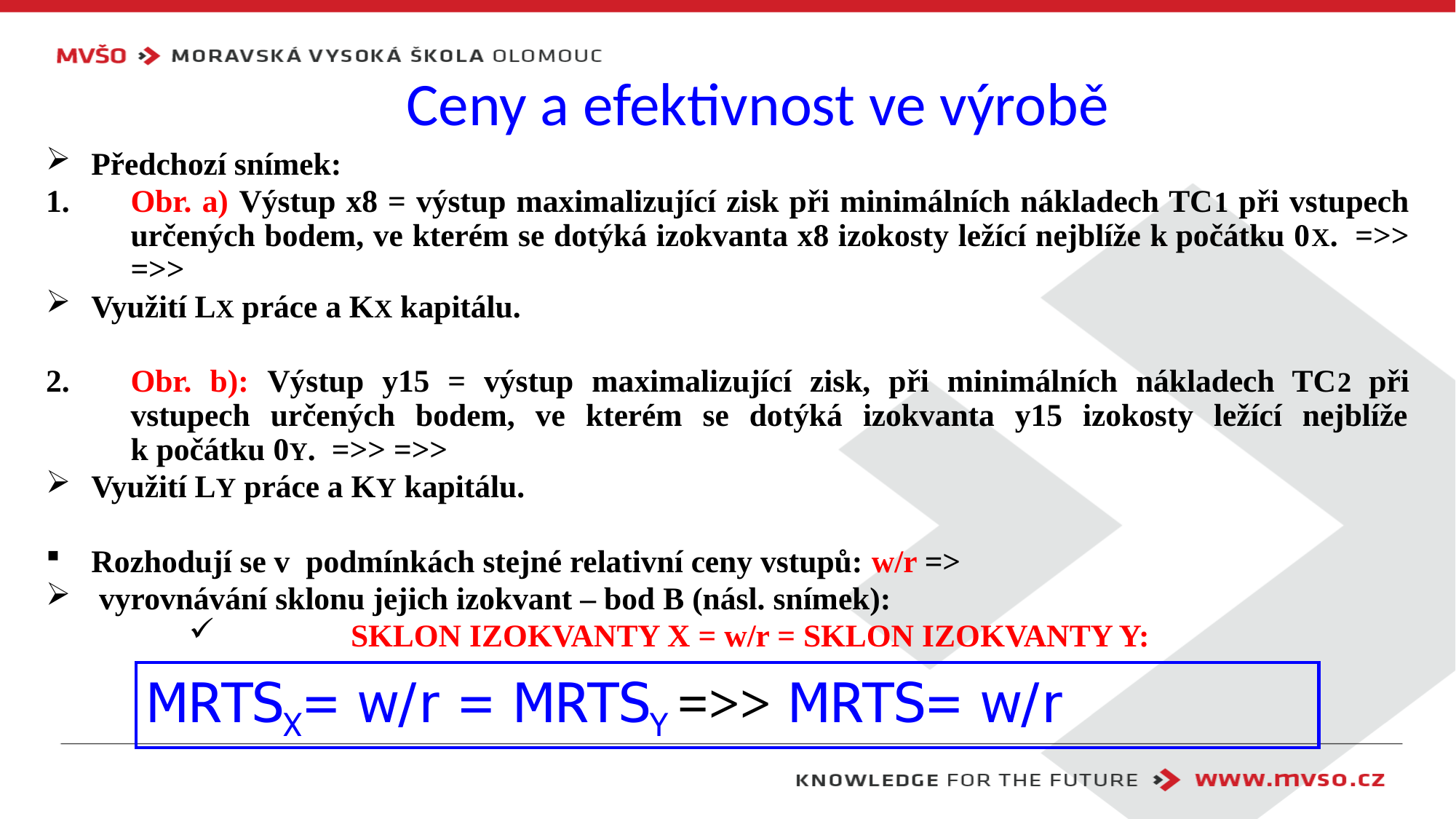

# Ceny a efektivnost ve výrobě
Předchozí snímek:
Obr. a) Výstup x8 = výstup maximalizující zisk při minimálních nákladech TC1 při vstupech určených bodem, ve kterém se dotýká izokvanta x8 izokosty ležící nejblíže k počátku 0X.  =>> =>>
Využití LX práce a KX kapitálu.

Obr. b): Výstup y15 = výstup maximalizující zisk, při minimálních nákladech TC2 při vstupech určených bodem, ve kterém se dotýká izokvanta y15 izokosty ležící nejblíže k počátku 0Y.  =>> =>>
Využití LY práce a KY kapitálu.

Rozhodují se v  podmínkách stejné relativní ceny vstupů: w/r =>
 vyrovnávání sklonu jejich izokvant – bod B (násl. snímek):
SKLON IZO­KVAN­TY X = w/r = SKLON IZO­KVAN­TY Y:

MRTSX= w/r = MRTSY =>> MRTS= w/r